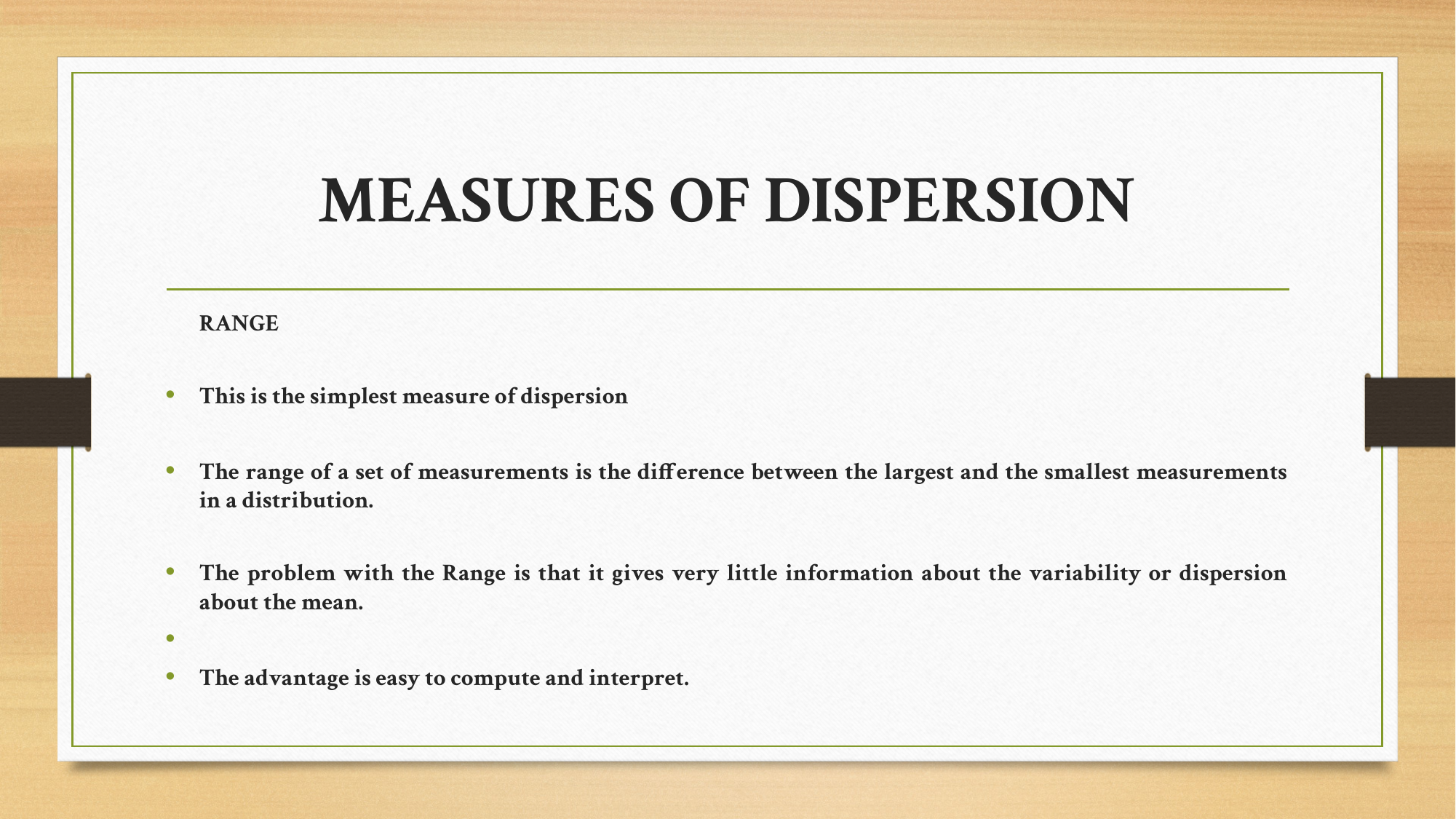

# MEASURES OF DISPERSION
	RANGE

This is the simplest measure of dispersion

The range of a set of measurements is the difference between the largest and the smallest measurements in a distribution.

The problem with the Range is that it gives very little information about the variability or dispersion about the mean.

The advantage is easy to compute and interpret.